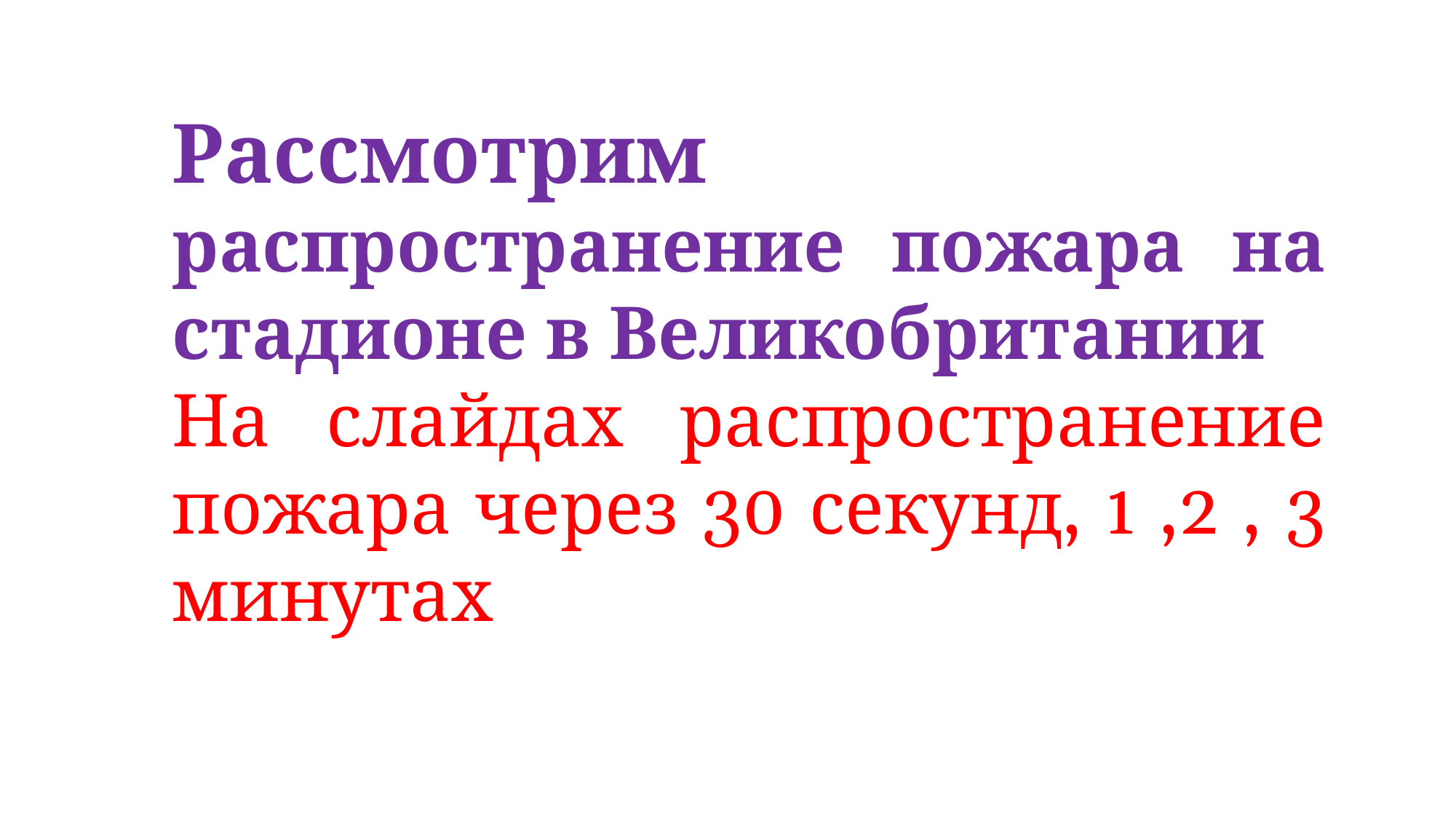

Рассмотрим распространение пожара на стадионе в Великобритании
На слайдах распространение пожара через 30 секунд, 1 ,2 , 3 минутах